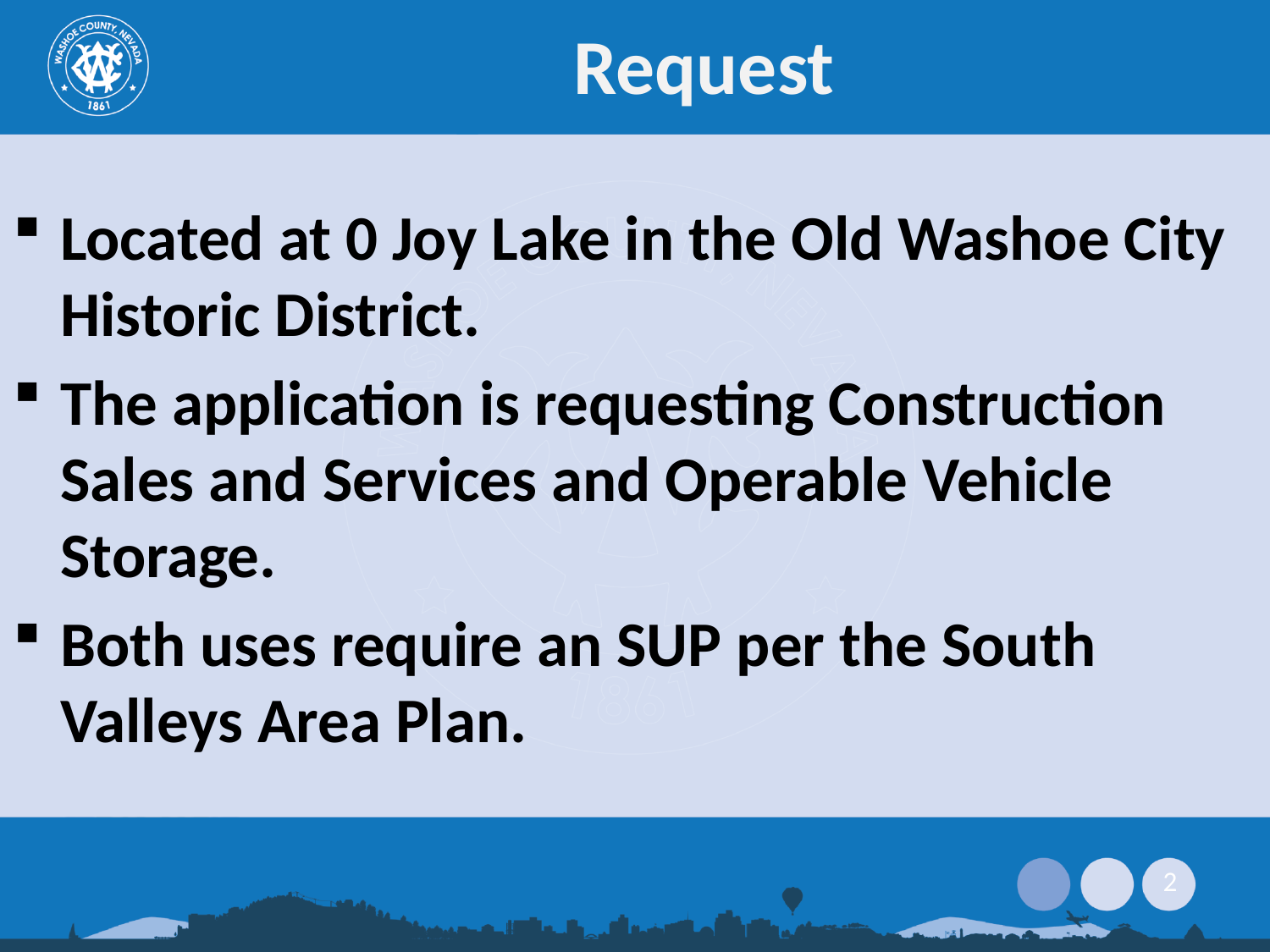

# Request
Located at 0 Joy Lake in the Old Washoe City Historic District.
The application is requesting Construction Sales and Services and Operable Vehicle Storage.
Both uses require an SUP per the South Valleys Area Plan.